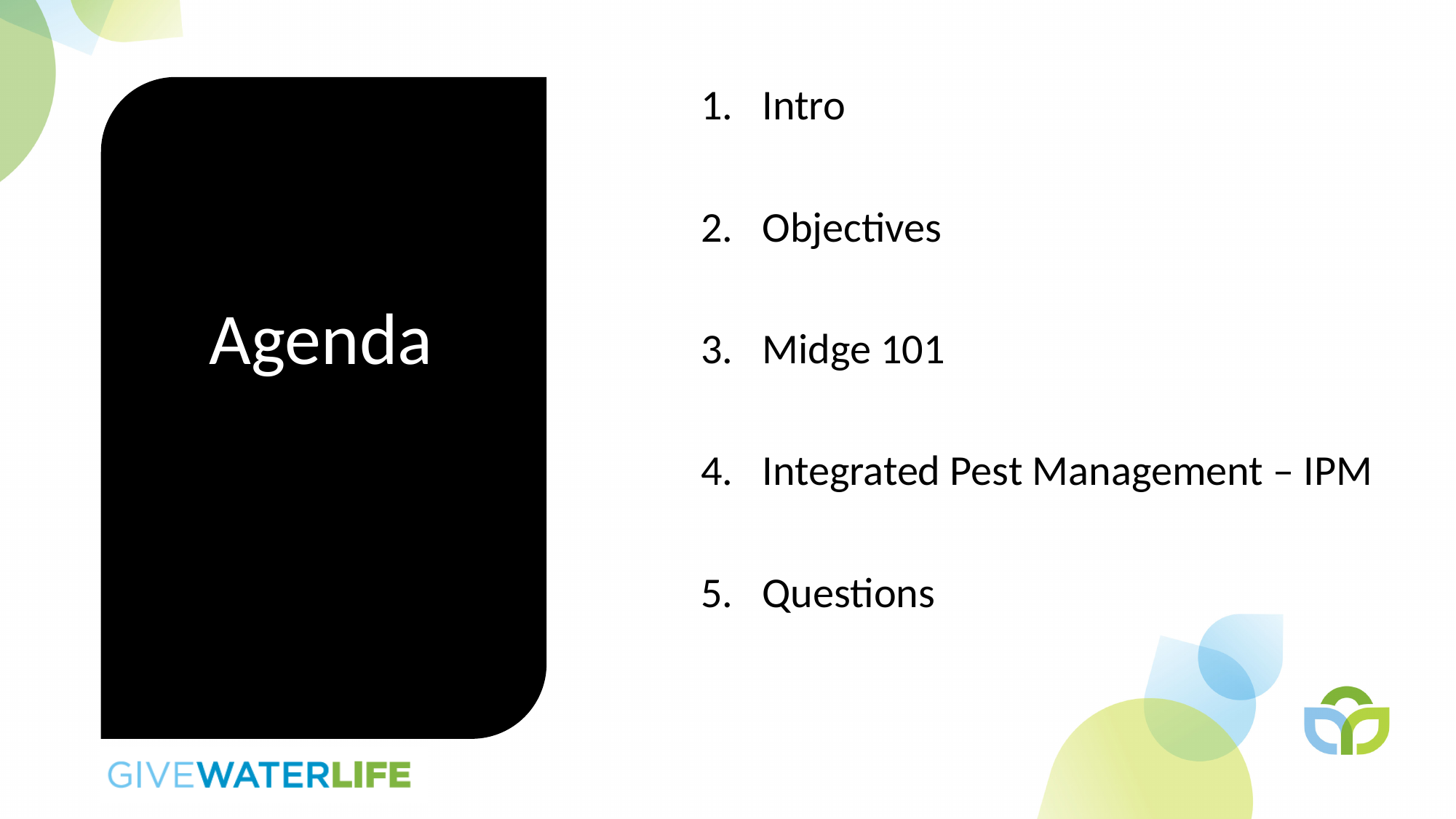

Intro

Objectives

Midge 101

Integrated Pest Management – IPM

Questions

Agenda
Agenda